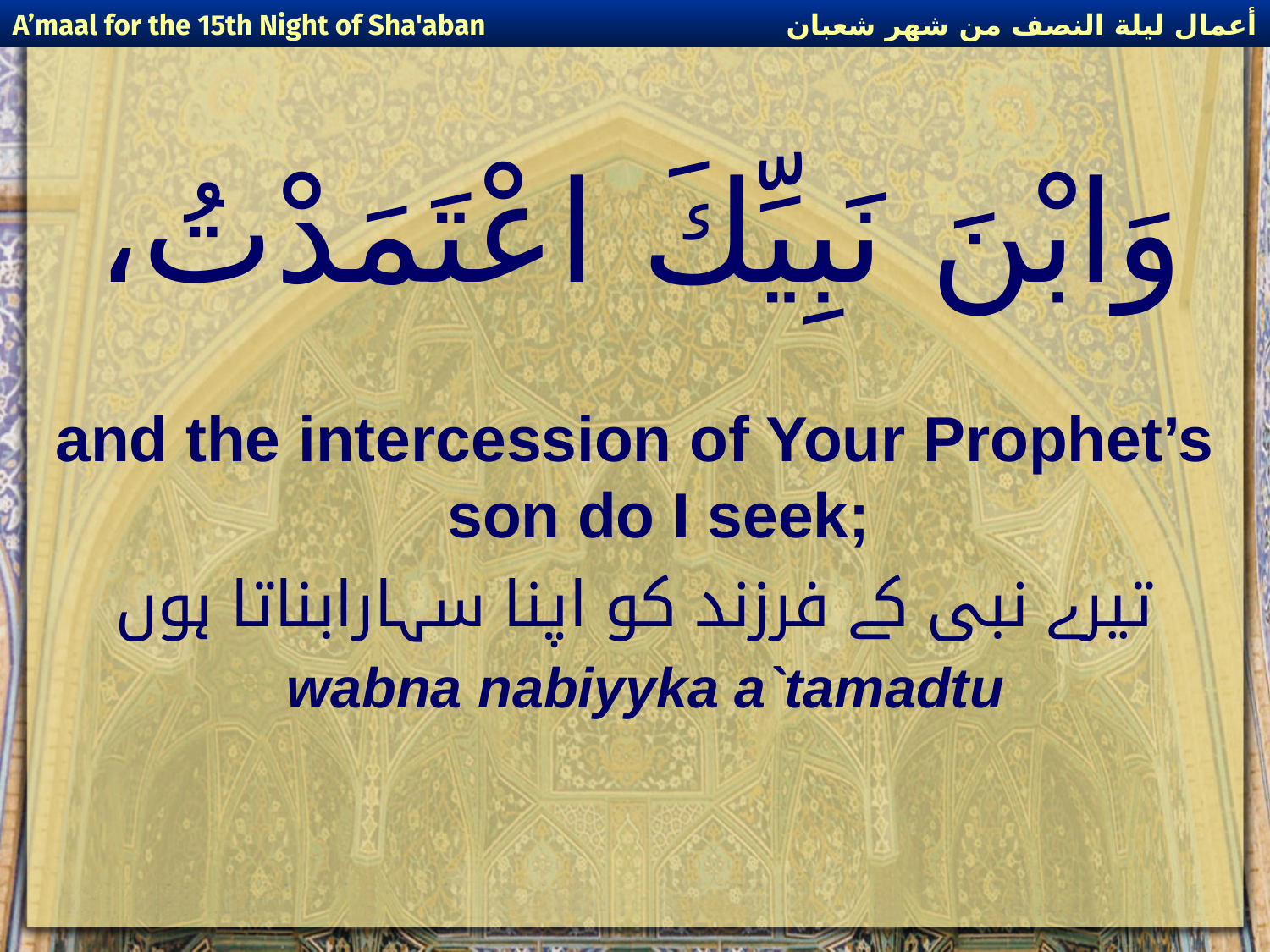

أعمال ليلة النصف من شهر شعبان
A’maal for the 15th Night of Sha'aban
# وَابْنَ نَبِيِّكَ اعْتَمَدْتُ،
and the intercession of Your Prophet’s son do I seek;
تیرے نبی کے فرزند کو اپنا سہارابناتا ہوں
wabna nabiyyka a`tamadtu